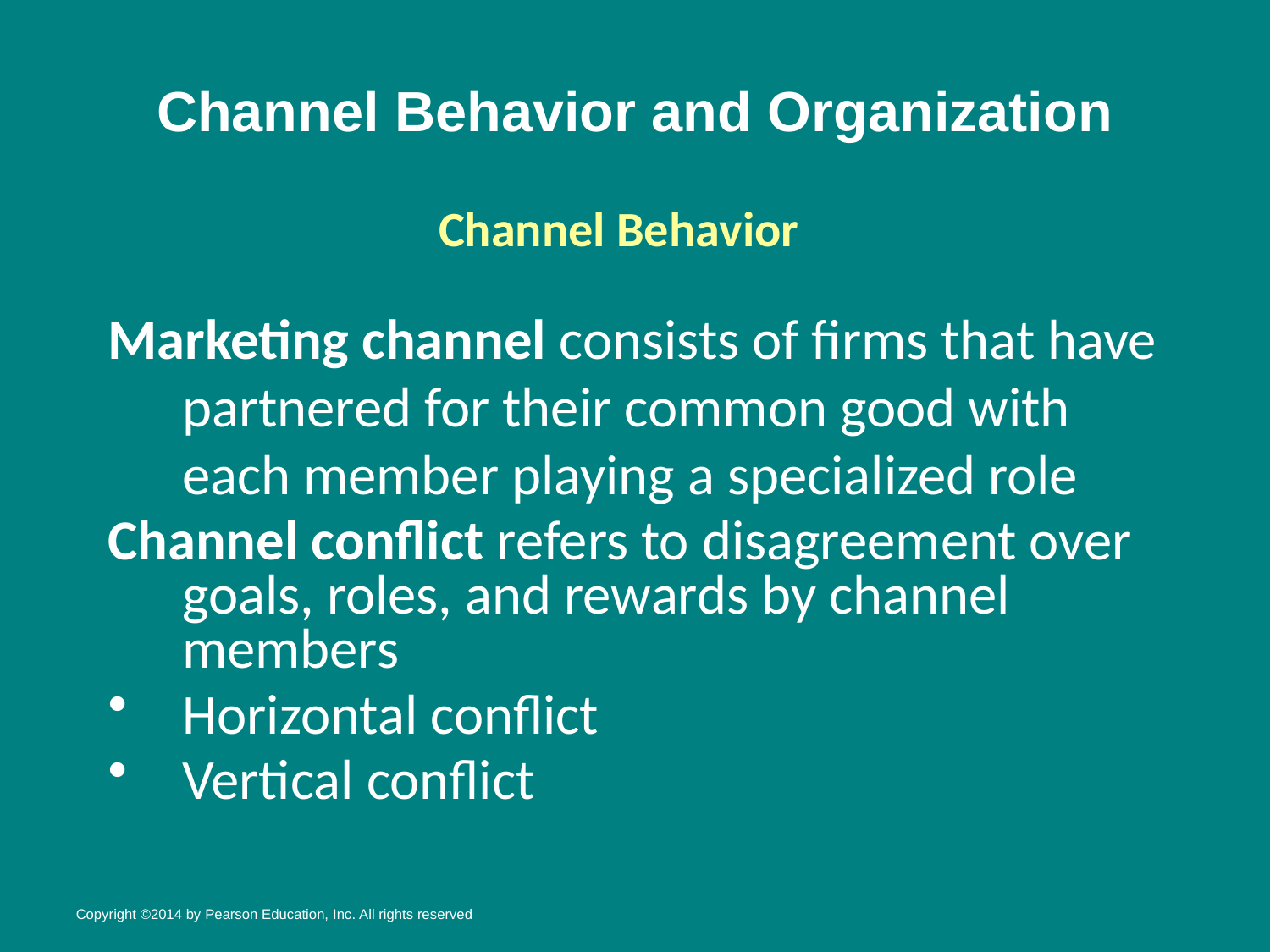

# Channel Behavior and Organization
Channel Behavior

Marketing channel consists of firms that have partnered for their common good with each member playing a specialized role
Channel conflict refers to disagreement over goals, roles, and rewards by channel members
Horizontal conflict
Vertical conflict
Copyright ©2014 by Pearson Education, Inc. All rights reserved